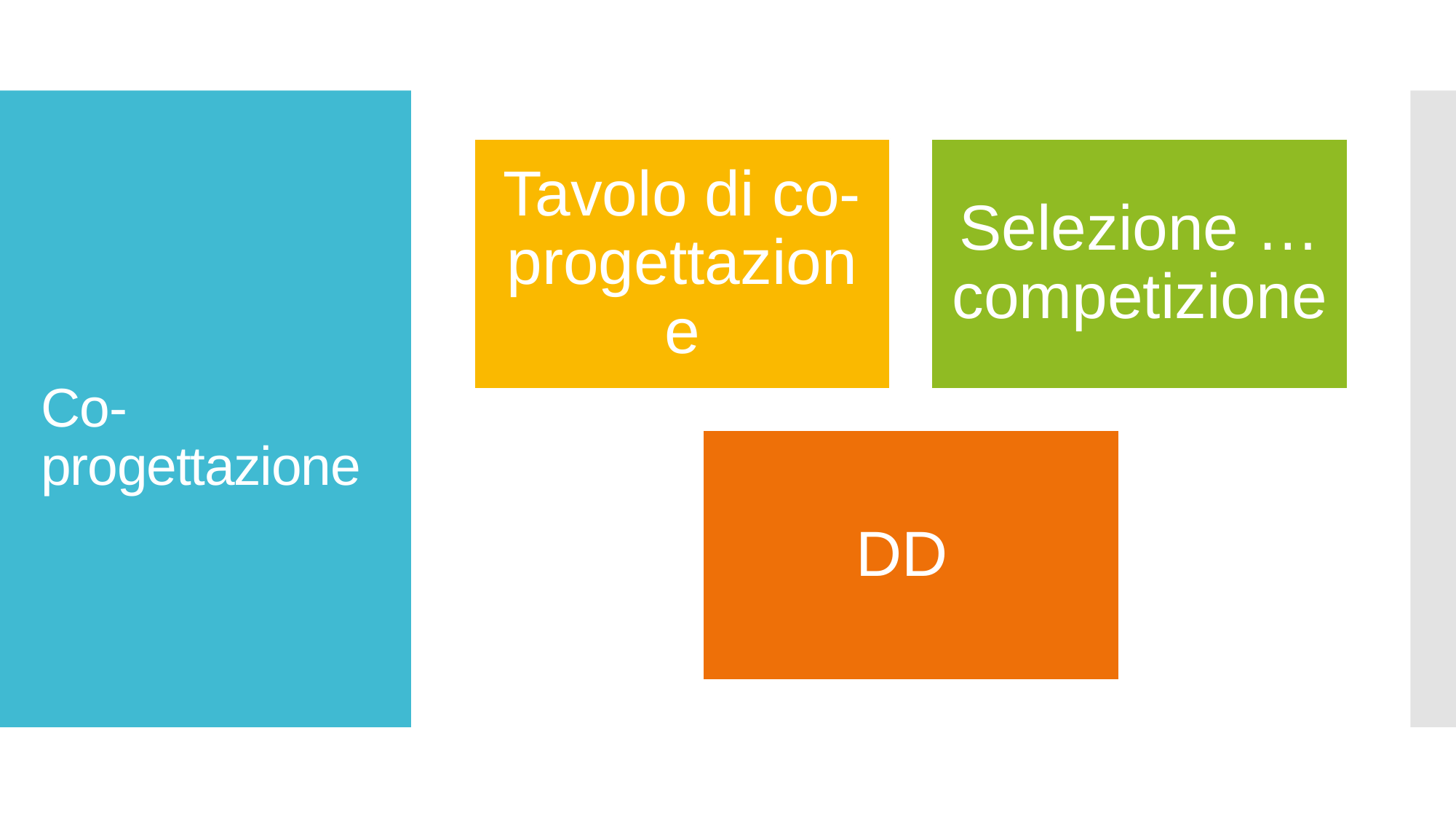

Tavolo di co-progettazione
Selezione … competizione
DD
# Co-progettazione